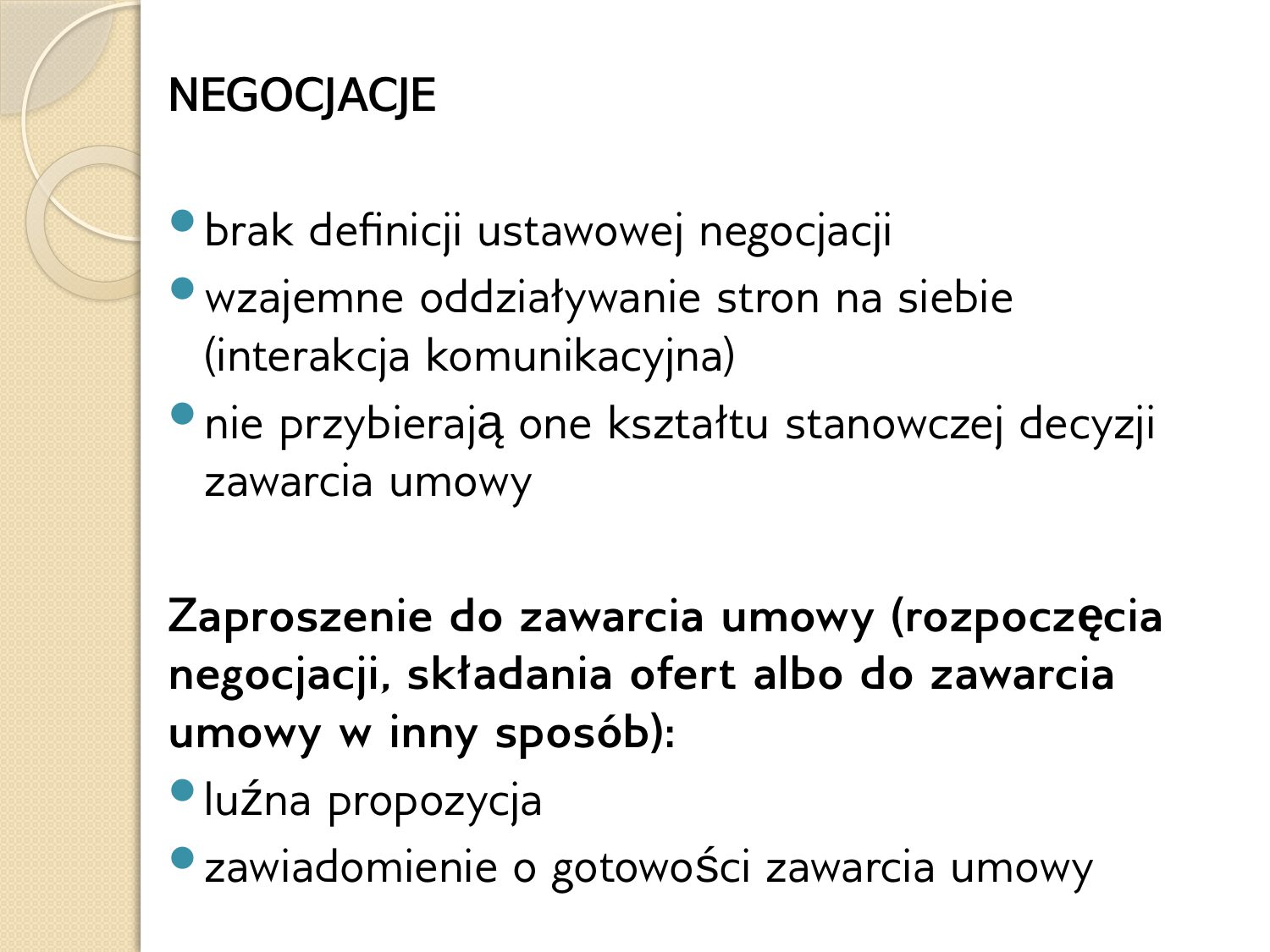

NEGOCJACJE

brak definicji ustawowej negocjacji
wzajemne oddziaływanie stron na siebie (interakcja komunikacyjna)
nie przybierają one kształtu stanowczej decyzji zawarcia umowy

Zaproszenie do zawarcia umowy (rozpoczęcia negocjacji, składania ofert albo do zawarcia umowy w inny sposób):
luźna propozycja
zawiadomienie o gotowości zawarcia umowy